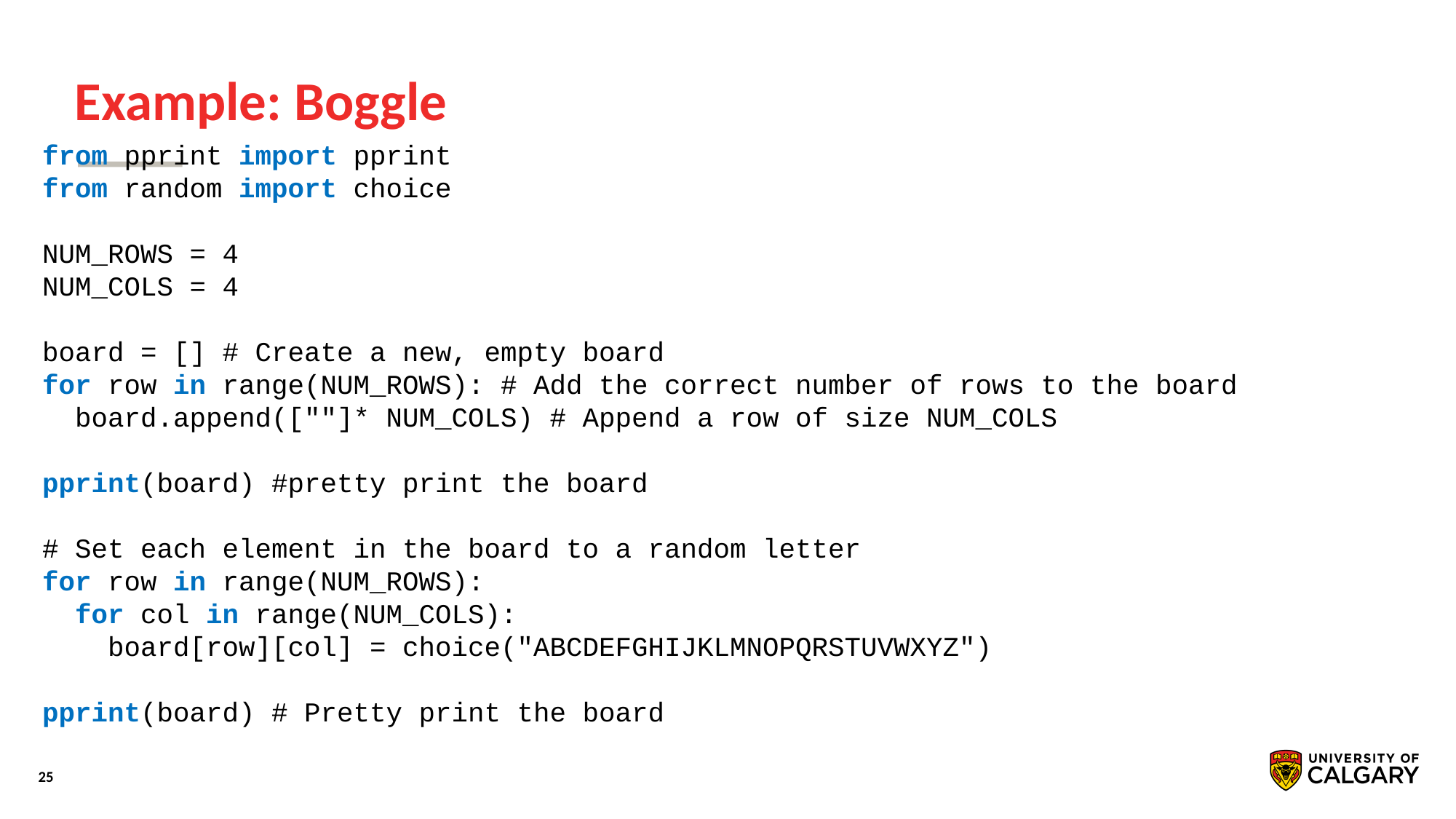

# Example: Boggle
from pprint import pprint
from random import choice

NUM_ROWS = 4
NUM_COLS = 4

board = [] # Create a new, empty board
for row in range(NUM_ROWS): # Add the correct number of rows to the board
  board.append([""]* NUM_COLS) # Append a row of size NUM_COLS

pprint(board) #pretty print the board

# Set each element in the board to a random letter
for row in range(NUM_ROWS):
  for col in range(NUM_COLS):
    board[row][col] = choice("ABCDEFGHIJKLMNOPQRSTUVWXYZ")

pprint(board) # Pretty print the board